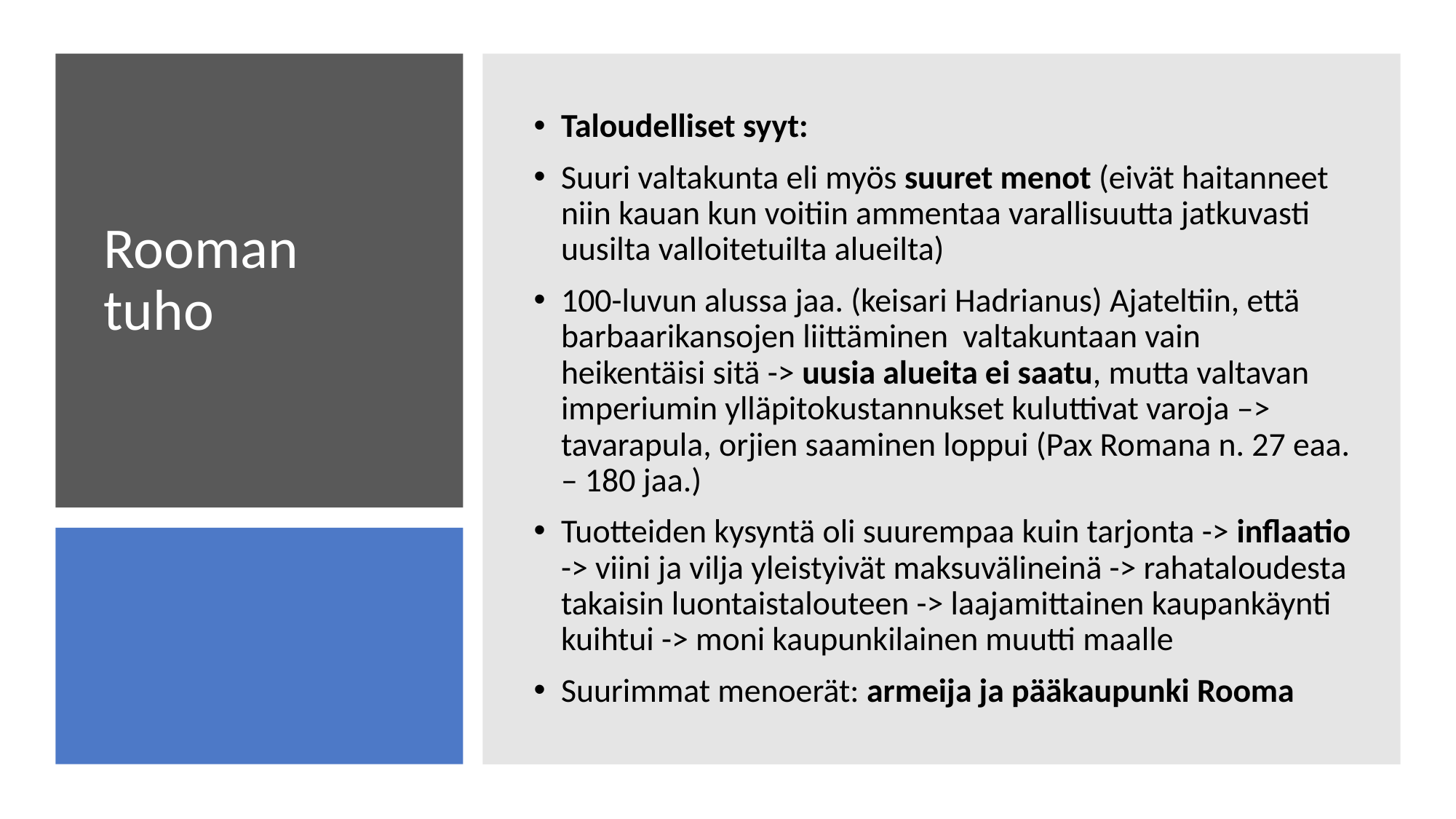

Taloudelliset syyt:
Suuri valtakunta eli myös suuret menot (eivät haitanneet niin kauan kun voitiin ammentaa varallisuutta jatkuvasti uusilta valloitetuilta alueilta)
100-luvun alussa jaa. (keisari Hadrianus) Ajateltiin, että barbaarikansojen liittäminen  valtakuntaan vain heikentäisi sitä -> uusia alueita ei saatu, mutta valtavan imperiumin ylläpitokustannukset kuluttivat varoja –> tavarapula, orjien saaminen loppui (Pax Romana n. 27 eaa. – 180 jaa.)
Tuotteiden kysyntä oli suurempaa kuin tarjonta -> inflaatio -> viini ja vilja yleistyivät maksuvälineinä -> rahataloudesta takaisin luontaistalouteen -> laajamittainen kaupankäynti kuihtui -> moni kaupunkilainen muutti maalle
Suurimmat menoerät: armeija ja pääkaupunki Rooma
# Rooman tuho